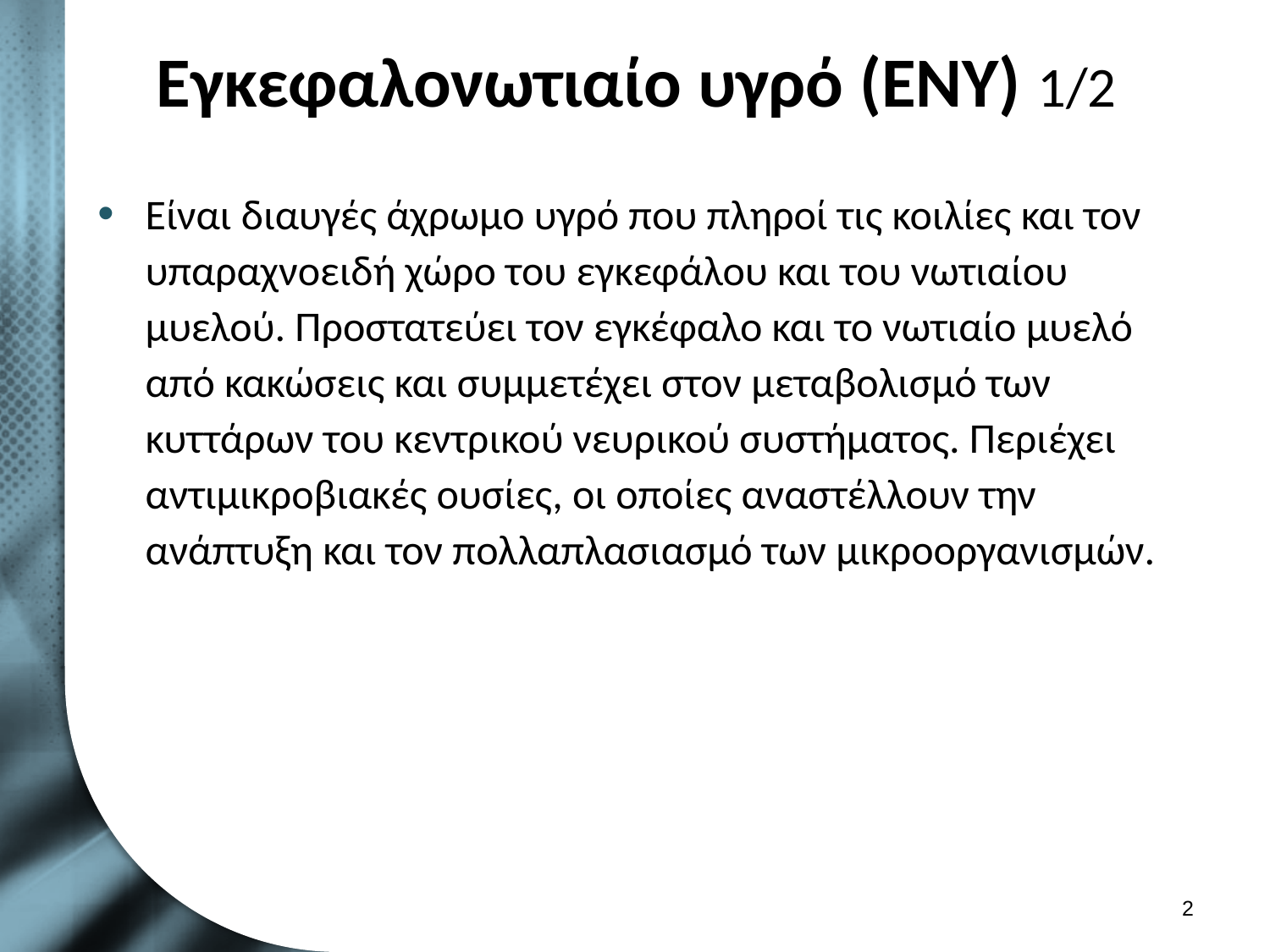

# Εγκεφαλονωτιαίο υγρό (ΕΝΥ) 1/2
Είναι διαυγές άχρωμο υγρό που πληροί τις κοιλίες και τον υπαραχνοειδή χώρο του εγκεφάλου και του νωτιαίου μυελού. Προστατεύει τον εγκέφαλο και το νωτιαίο μυελό από κακώσεις και συμμετέχει στον μεταβολισμό των κυττάρων του κεντρικού νευρικού συστήματος. Περιέχει αντιμικροβιακές ουσίες, οι οποίες αναστέλλουν την ανάπτυξη και τον πολλαπλασιασμό των μικροοργανισμών.
2